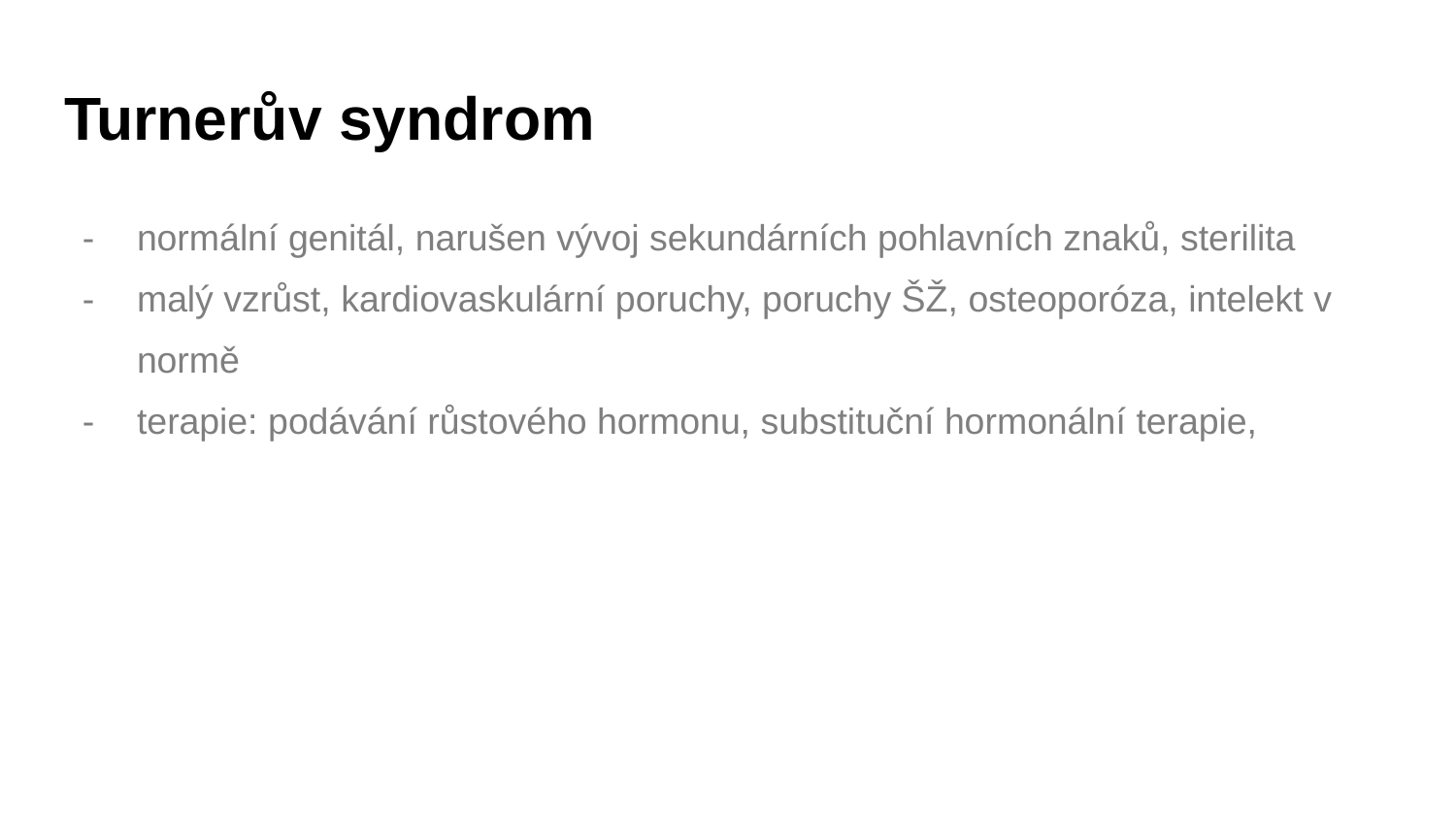

# Turnerův syndrom
normální genitál, narušen vývoj sekundárních pohlavních znaků, sterilita
malý vzrůst, kardiovaskulární poruchy, poruchy ŠŽ, osteoporóza, intelekt v normě
terapie: podávání růstového hormonu, substituční hormonální terapie,